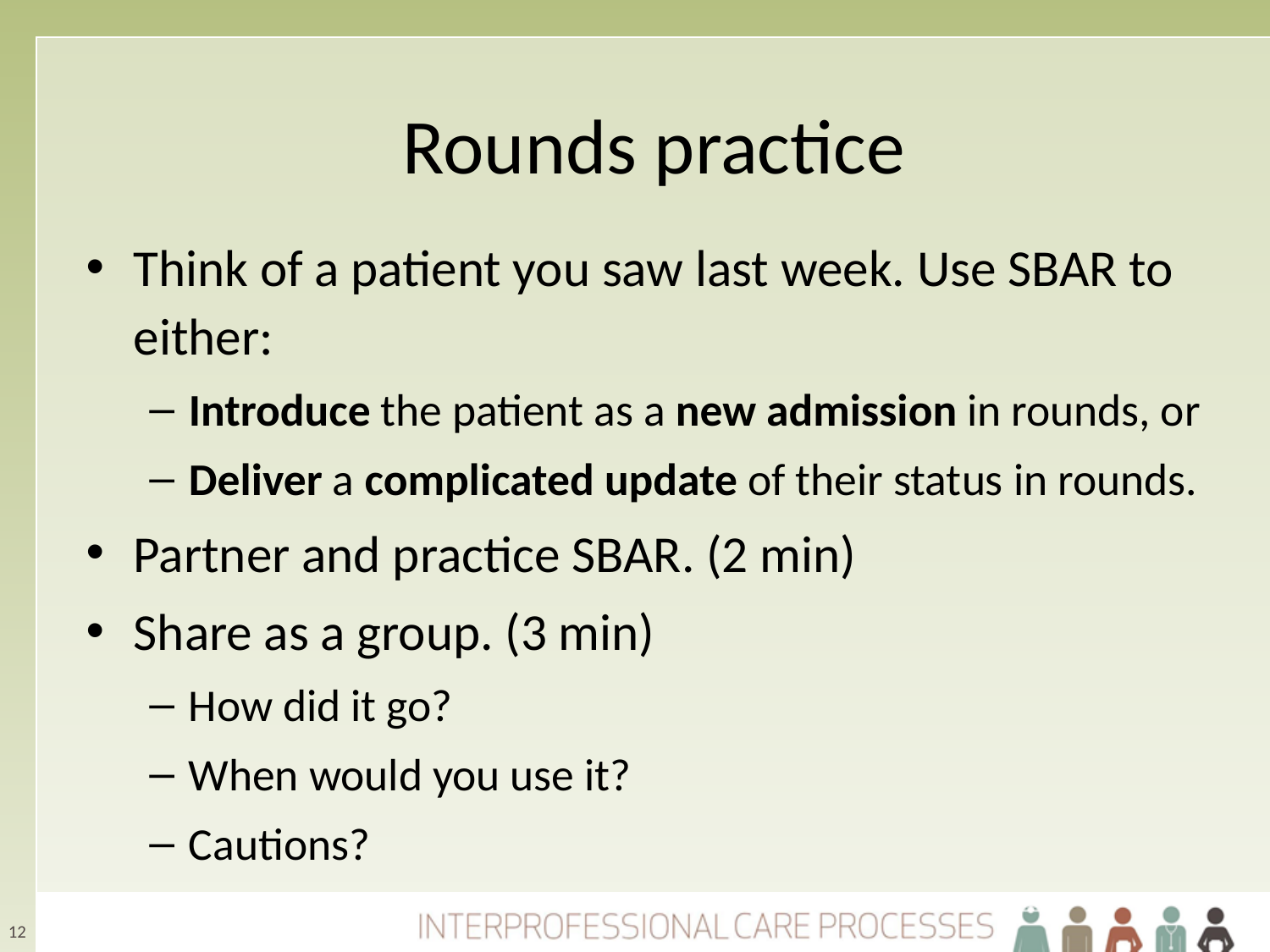

# Rounds practice
Think of a patient you saw last week. Use SBAR to either:
Introduce the patient as a new admission in rounds, or
Deliver a complicated update of their status in rounds.
Partner and practice SBAR. (2 min)
Share as a group. (3 min)
How did it go?
When would you use it?
Cautions?